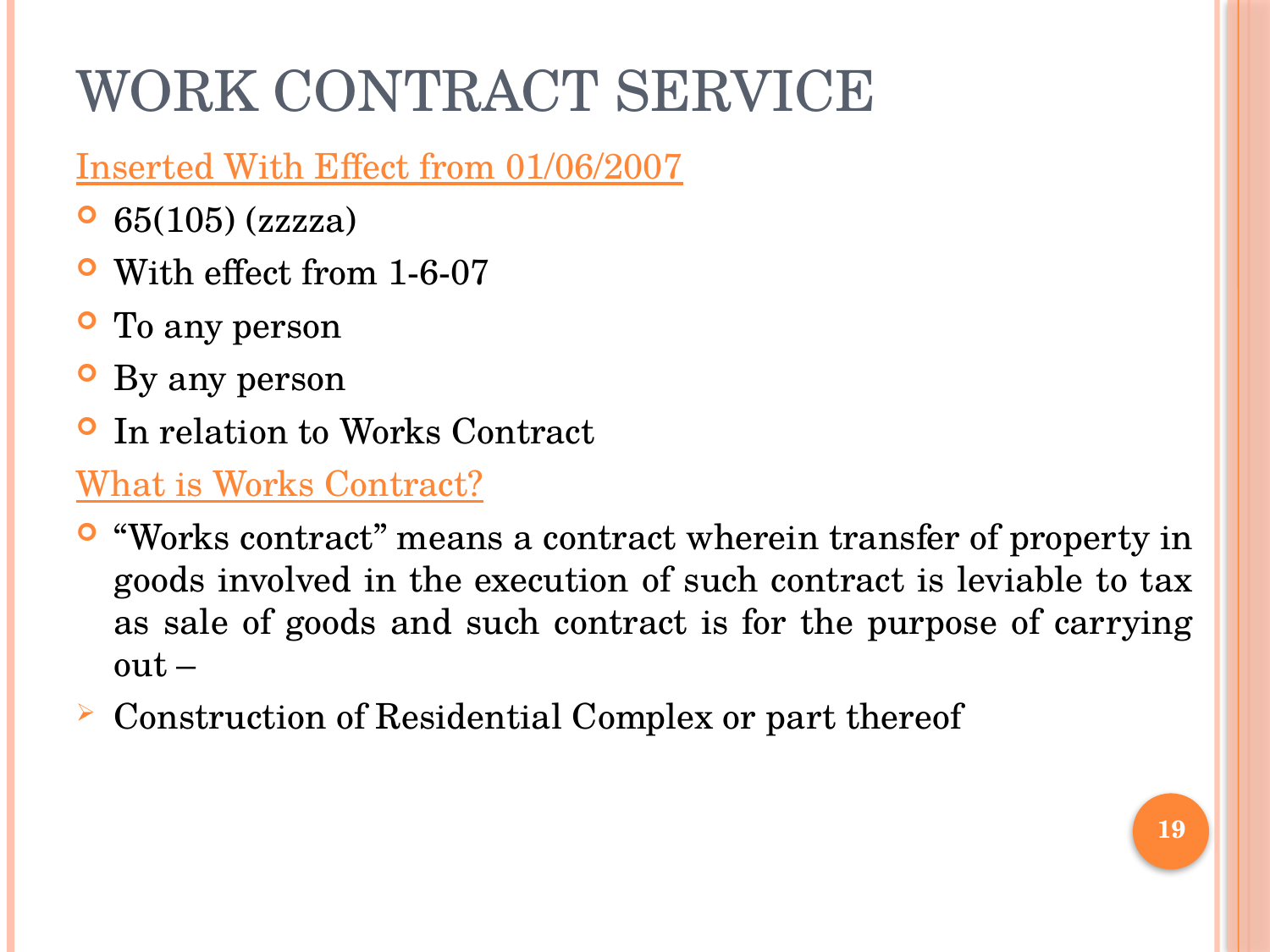

# Work Contract Service
Inserted With Effect from 01/06/2007
65(105) (zzzza)
With effect from 1-6-07
To any person
By any person
In relation to Works Contract
What is Works Contract?
“Works contract” means a contract wherein transfer of property in goods involved in the execution of such contract is leviable to tax as sale of goods and such contract is for the purpose of carrying out –
Construction of Residential Complex or part thereof

19